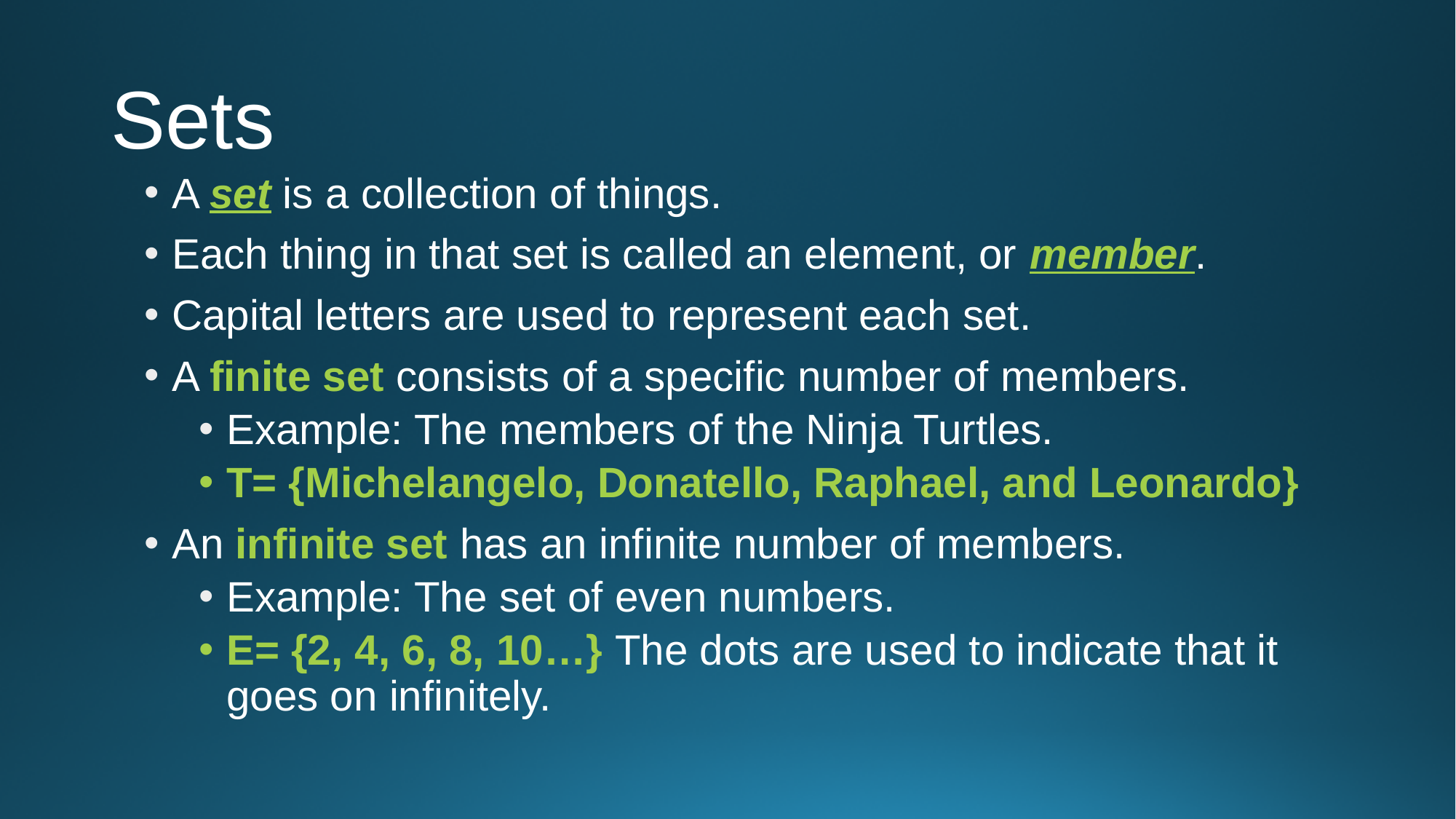

# Sets
A set is a collection of things.
Each thing in that set is called an element, or member.
Capital letters are used to represent each set.
A finite set consists of a specific number of members.
Example: The members of the Ninja Turtles.
T= {Michelangelo, Donatello, Raphael, and Leonardo}
An infinite set has an infinite number of members.
Example: The set of even numbers.
E= {2, 4, 6, 8, 10…} The dots are used to indicate that it goes on infinitely.